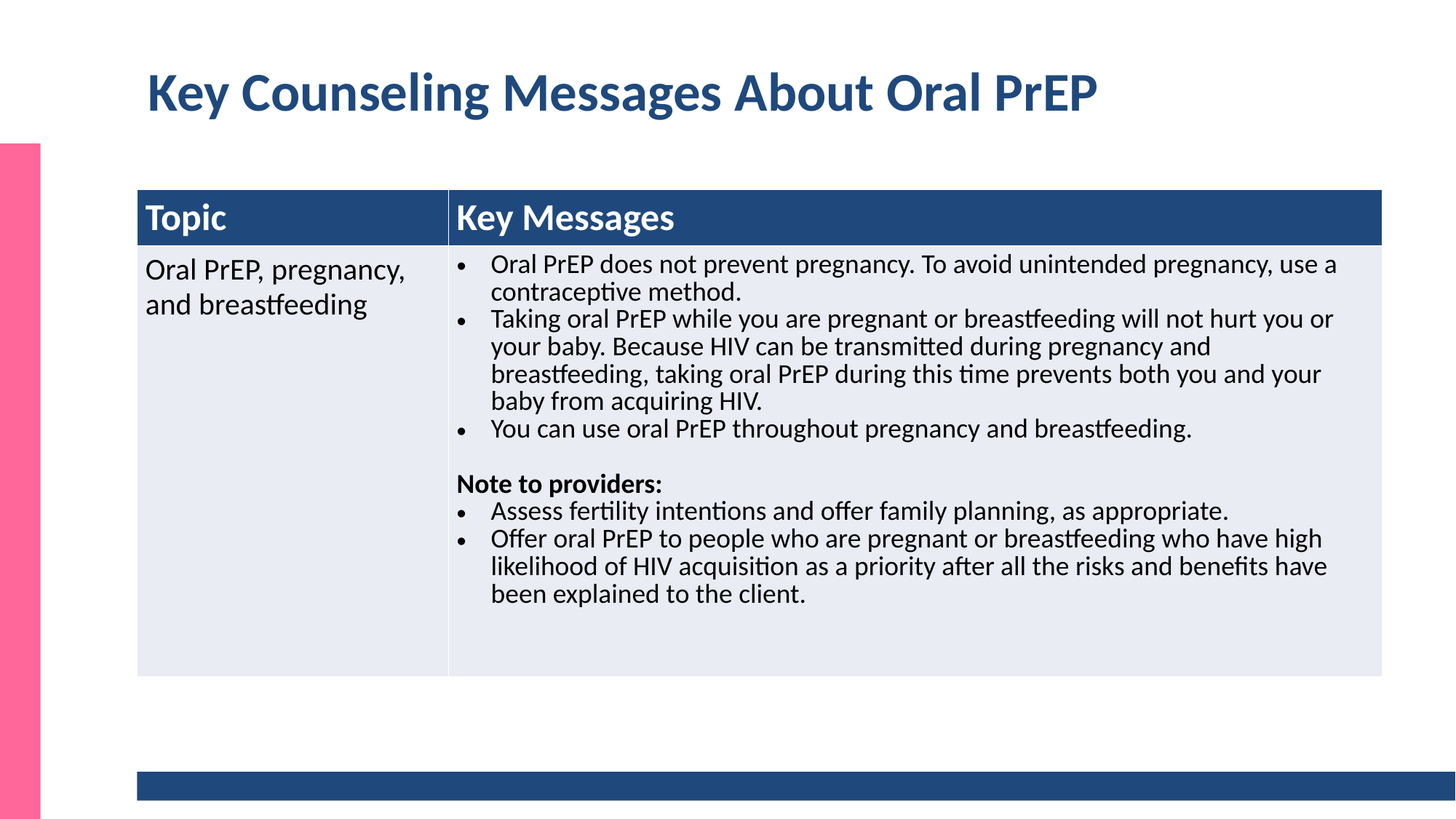

# Key Counseling Messages About Oral PrEP
| Topic | Key Messages |
| --- | --- |
| Oral PrEP, pregnancy, and breastfeeding | Oral PrEP does not prevent pregnancy. To avoid unintended pregnancy, use a  contraceptive method. Taking oral PrEP while you are pregnant or breastfeeding will not hurt you or your baby. Because HIV can be transmitted during pregnancy and breastfeeding, taking oral PrEP during this time prevents both you and your baby from acquiring HIV. You can use oral PrEP throughout pregnancy and breastfeeding.  Note to providers:  Assess fertility intentions and offer family planning, as appropriate. Offer oral PrEP to people who are pregnant or breastfeeding who have high likelihood of HIV acquisition as a priority after all the risks and benefits have been explained to the client. |